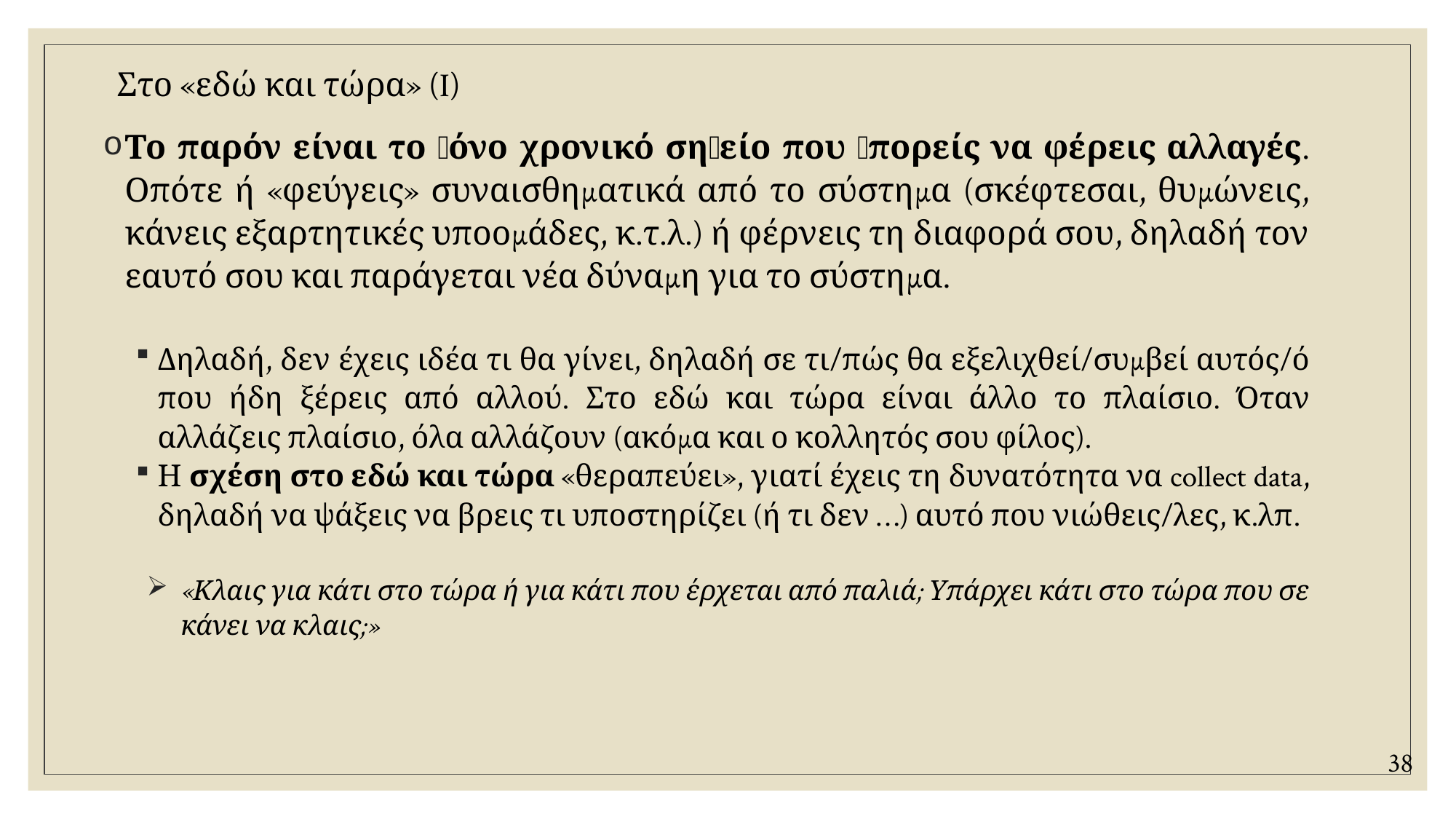

# Στο «εδώ και τώρα» (I)
Το παρόν είναι το μόνο χρονικό σημείο που μπορείς να φέρεις αλλαγές. Οπότε ή «φεύγεις» συναισθηματικά από το σύστημα (σκέφτεσαι, θυμώνεις, κάνεις εξαρτητικές υποομάδες, κ.τ.λ.) ή φέρνεις τη διαφορά σου, δηλαδή τον εαυτό σου και παράγεται νέα δύναμη για το σύστημα.

Δηλαδή, δεν έχεις ιδέα τι θα γίνει, δηλαδή σε τι/πώς θα εξελιχθεί/συμβεί αυτός/ό που ήδη ξέρεις από αλλού. Στο εδώ και τώρα είναι άλλο το πλαίσιο. Όταν αλλάζεις πλαίσιο, όλα αλλάζουν (ακόμα και ο κολλητός σου φίλος).
Η σχέση στο εδώ και τώρα «θεραπεύει», γιατί έχεις τη δυνατότητα να collect data, δηλαδή να ψάξεις να βρεις τι υποστηρίζει (ή τι δεν …) αυτό που νιώθεις/λες, κ.λπ.

«Κλαις για κάτι στο τώρα ή για κάτι που έρχεται από παλιά; Υπάρχει κάτι στο τώρα που σε κάνει να κλαις;»

38